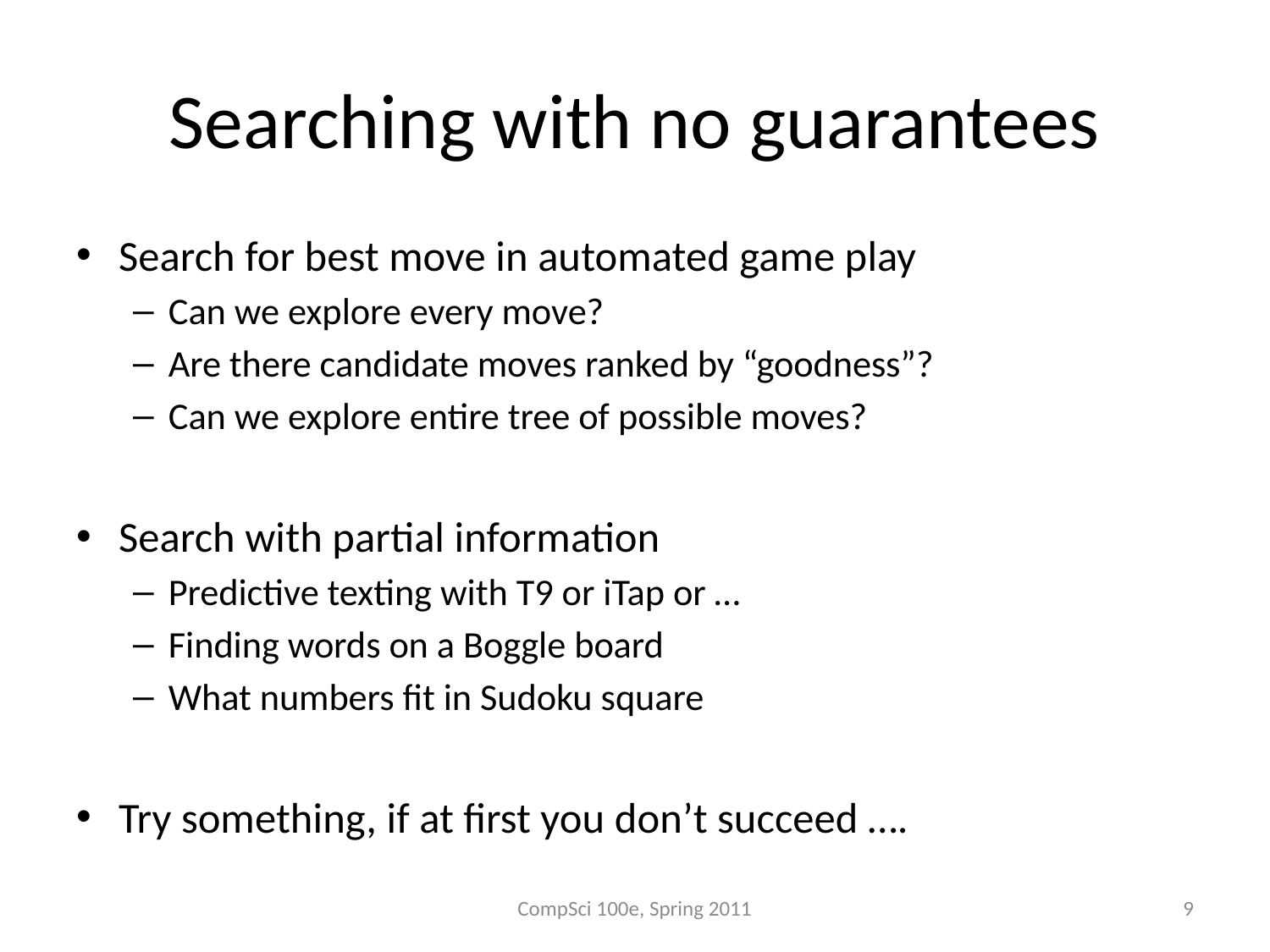

# Searching with no guarantees
Search for best move in automated game play
Can we explore every move?
Are there candidate moves ranked by “goodness”?
Can we explore entire tree of possible moves?

Search with partial information
Predictive texting with T9 or iTap or …
Finding words on a Boggle board
What numbers fit in Sudoku square

Try something, if at first you don’t succeed ….
CompSci 100e, Spring 2011
9